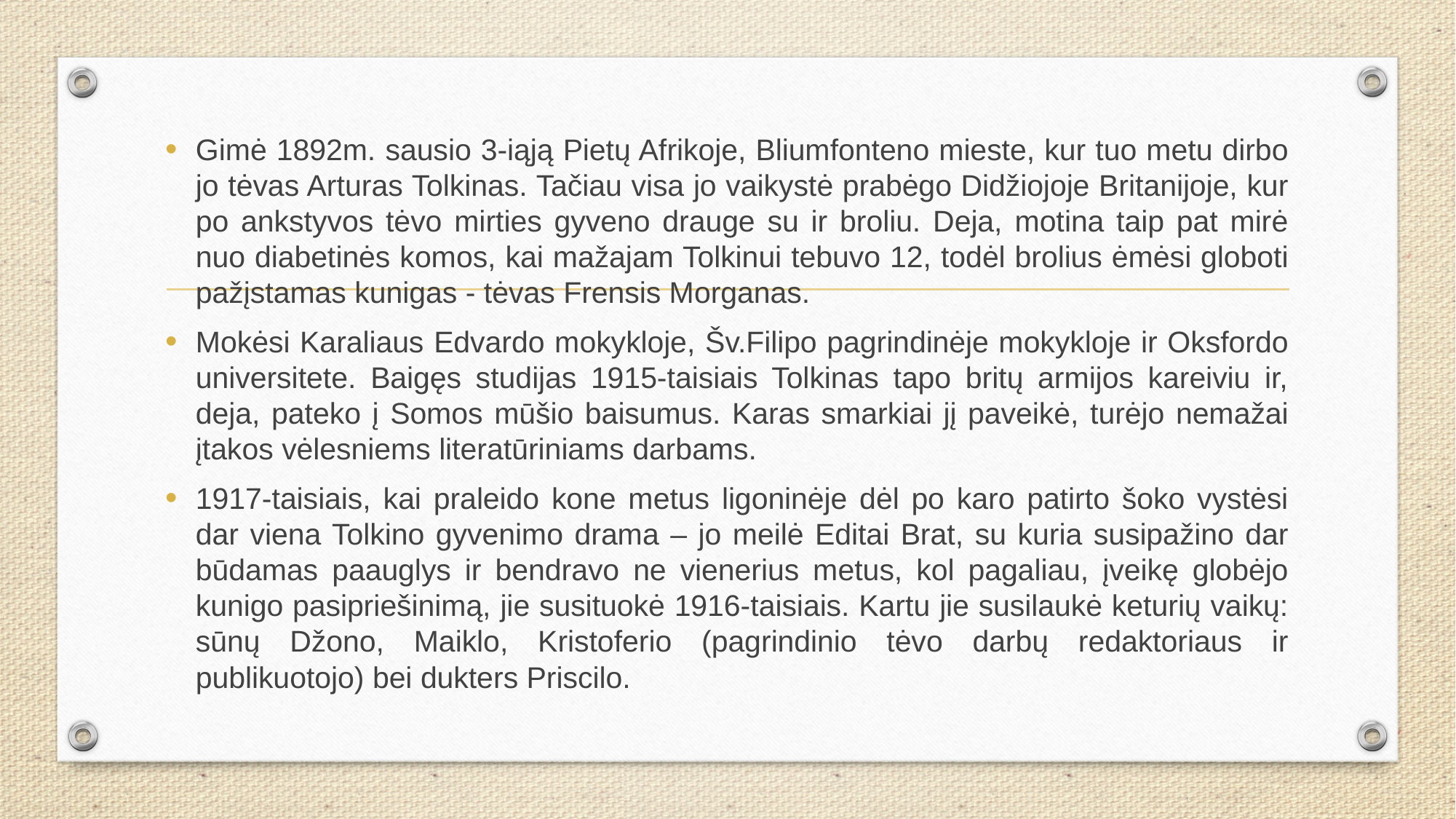

Gimė 1892m. sausio 3-iąją Pietų Afrikoje, Bliumfonteno mieste, kur tuo metu dirbo jo tėvas Arturas Tolkinas. Tačiau visa jo vaikystė prabėgo Didžiojoje Britanijoje, kur po ankstyvos tėvo mirties gyveno drauge su ir broliu. Deja, motina taip pat mirė nuo diabetinės komos, kai mažajam Tolkinui tebuvo 12, todėl brolius ėmėsi globoti pažįstamas kunigas - tėvas Frensis Morganas.
Mokėsi Karaliaus Edvardo mokykloje, Šv.Filipo pagrindinėje mokykloje ir Oksfordo universitete. Baigęs studijas 1915-taisiais Tolkinas tapo britų armijos kareiviu ir, deja, pateko į Somos mūšio baisumus. Karas smarkiai jį paveikė, turėjo nemažai įtakos vėlesniems literatūriniams darbams.
1917-taisiais, kai praleido kone metus ligoninėje dėl po karo patirto šoko vystėsi dar viena Tolkino gyvenimo drama – jo meilė Editai Brat, su kuria susipažino dar būdamas paauglys ir bendravo ne vienerius metus, kol pagaliau, įveikę globėjo kunigo pasipriešinimą, jie susituokė 1916-taisiais. Kartu jie susilaukė keturių vaikų: sūnų Džono, Maiklo, Kristoferio (pagrindinio tėvo darbų redaktoriaus ir publikuotojo) bei dukters Priscilo.